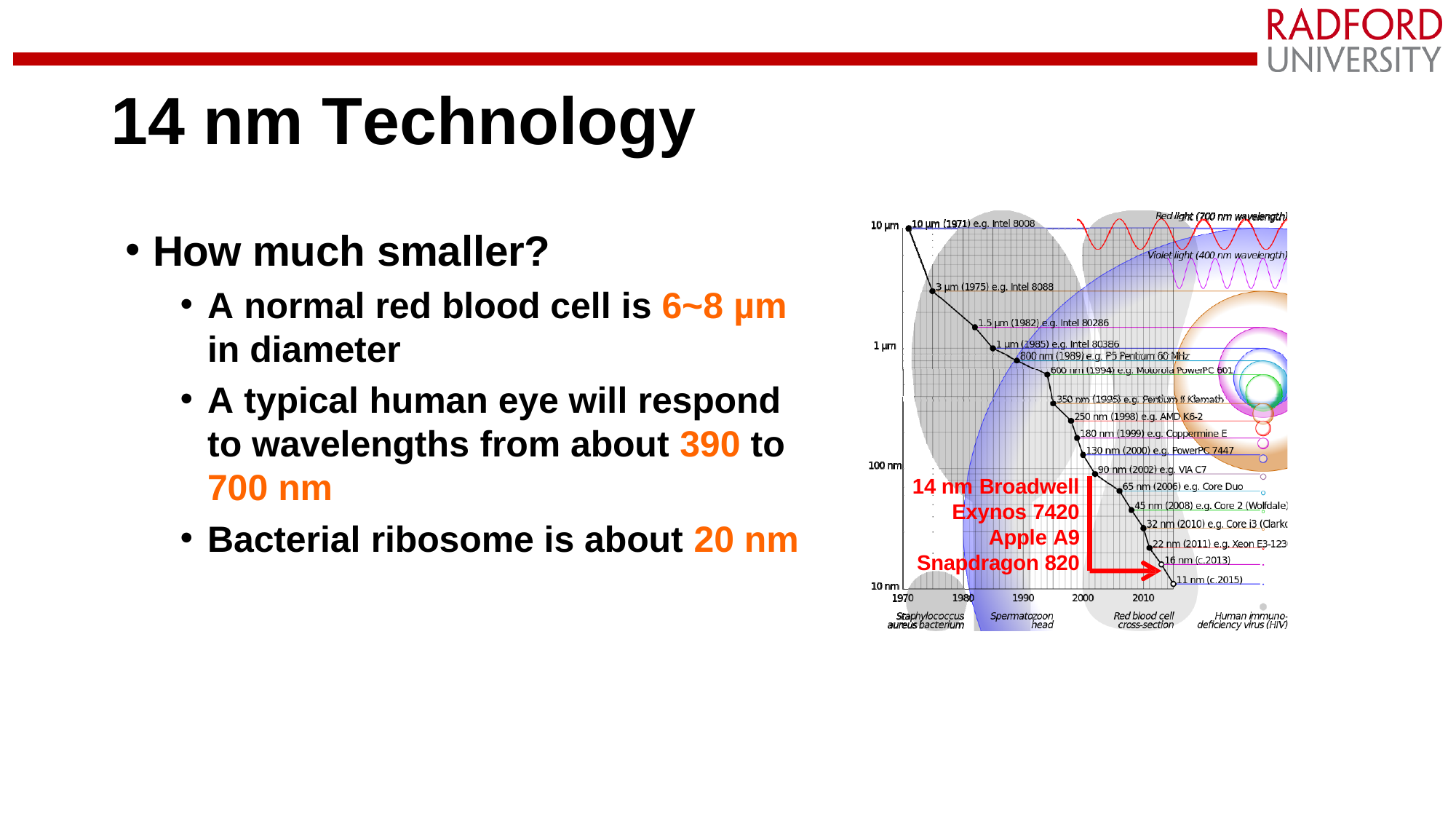

# 14 nm Technology

How much smaller?
A normal red blood cell is 6~8 µm in diameter
A typical human eye will respond to wavelengths from about 390 to 700 nm
Bacterial ribosome is about 20 nm

14 nm Broadwell
Exynos 7420 Apple A9 Snapdragon 820